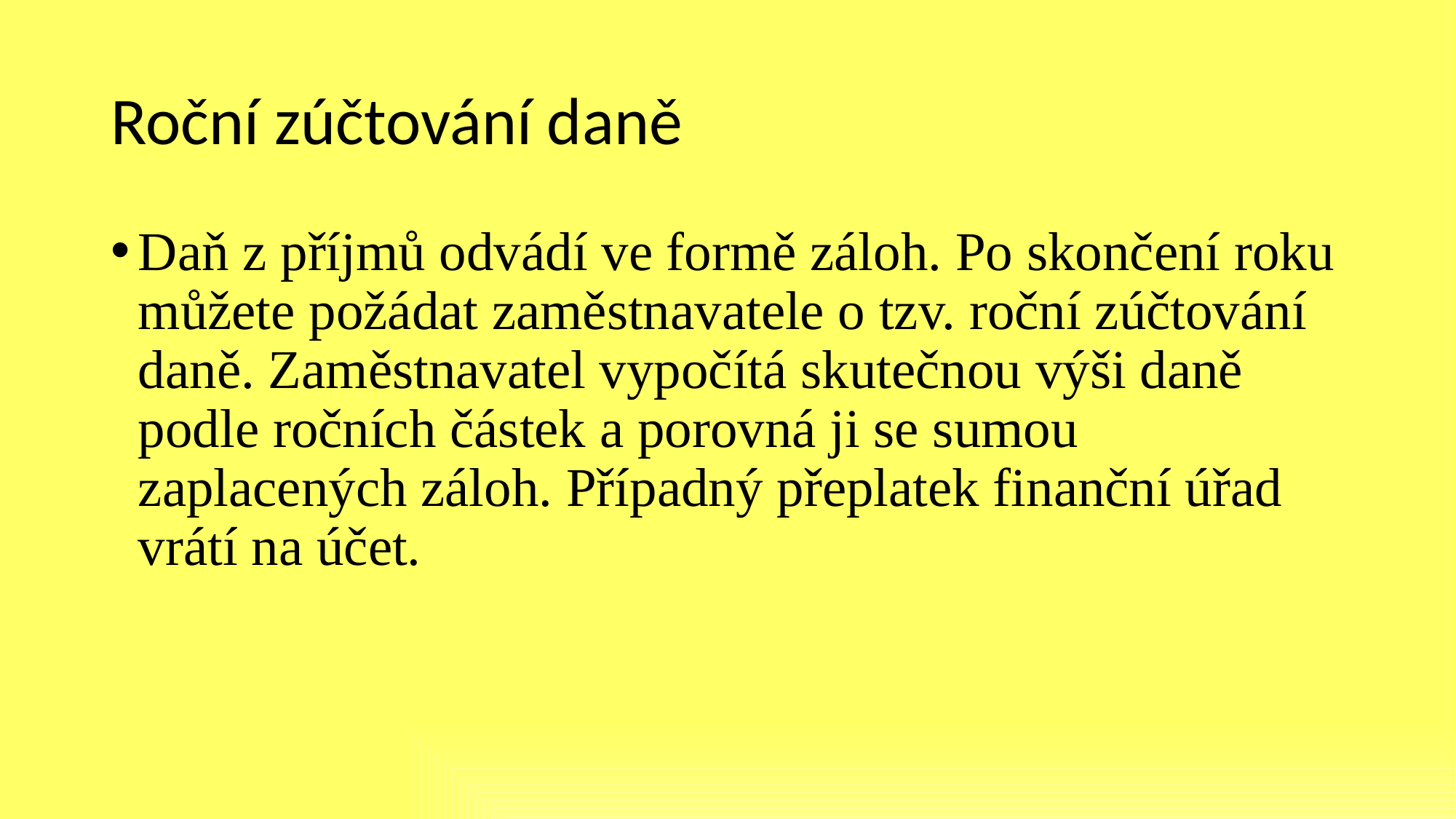

# Roční zúčtování daně
Daň z příjmů odvádí ve formě záloh. Po skončení roku můžete požádat zaměstnavatele o tzv. roční zúčtování daně. Zaměstnavatel vypočítá skutečnou výši daně podle ročních částek a porovná ji se sumou zaplacených záloh. Případný přeplatek finanční úřad vrátí na účet.